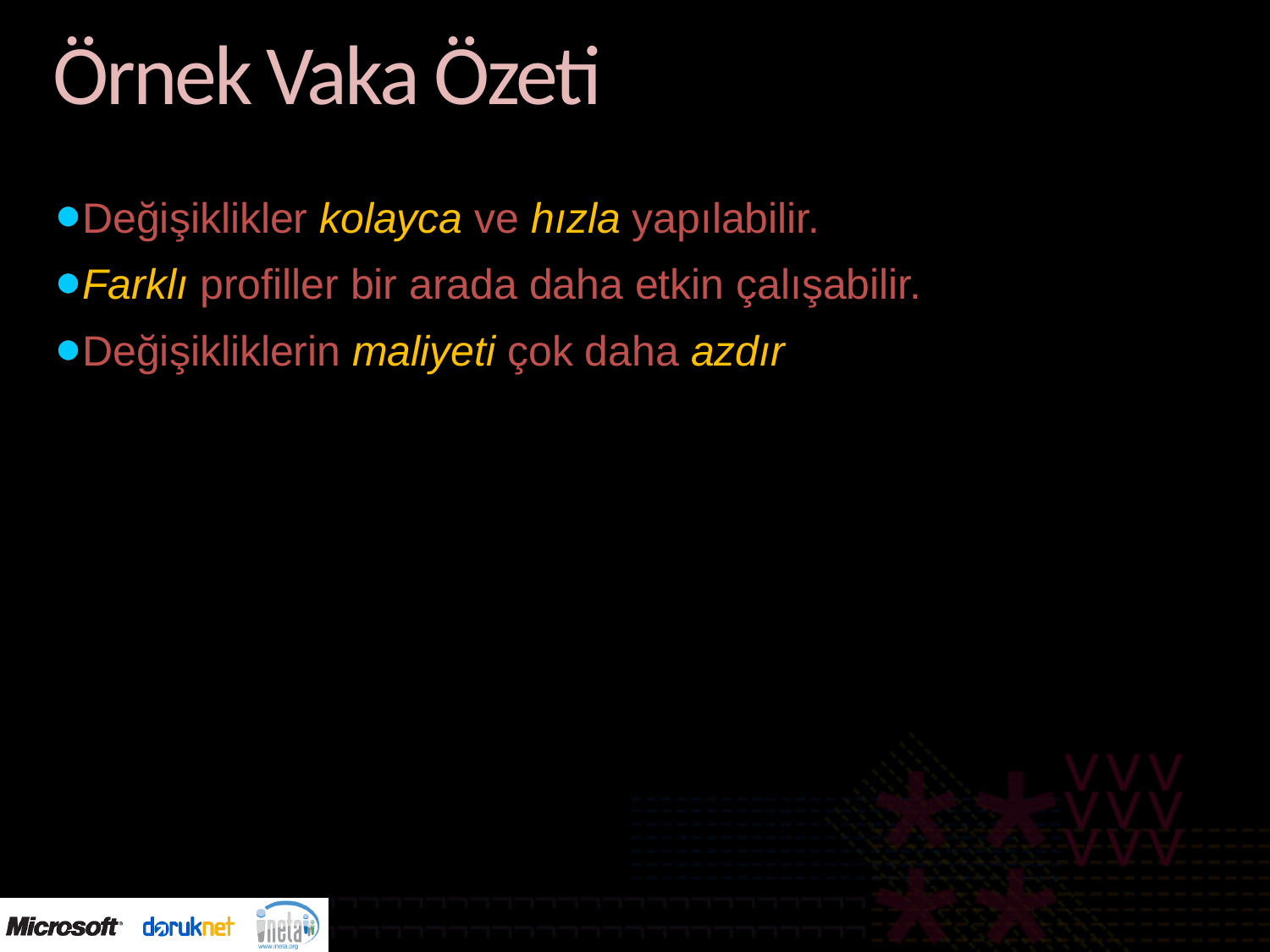

# Örnek Vaka Özeti
Değişiklikler kolayca ve hızla yapılabilir.
Farklı profiller bir arada daha etkin çalışabilir.
Değişikliklerin maliyeti çok daha azdır